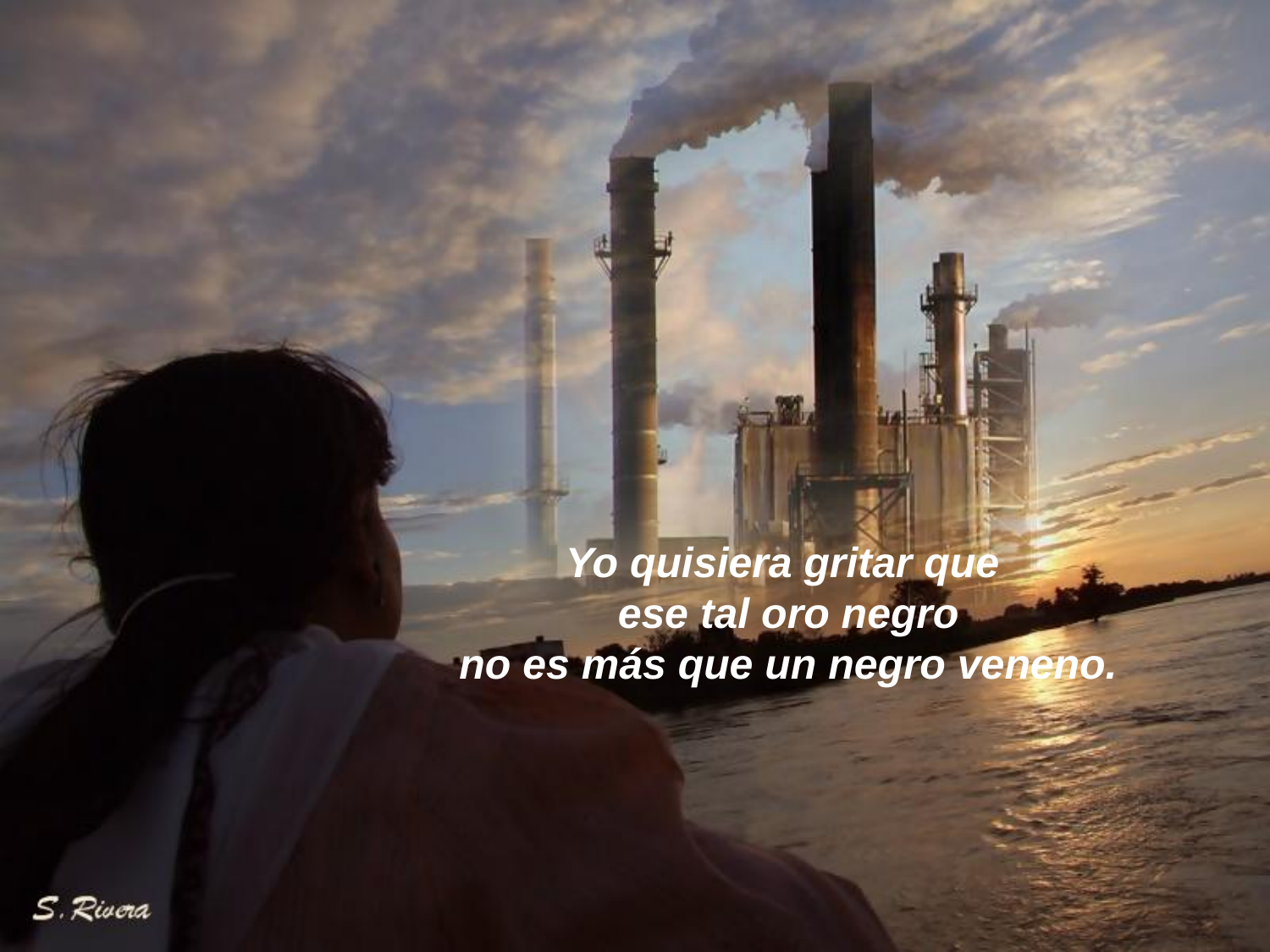

Yo quisiera gritar que
ese tal oro negro
no es más que un negro veneno.